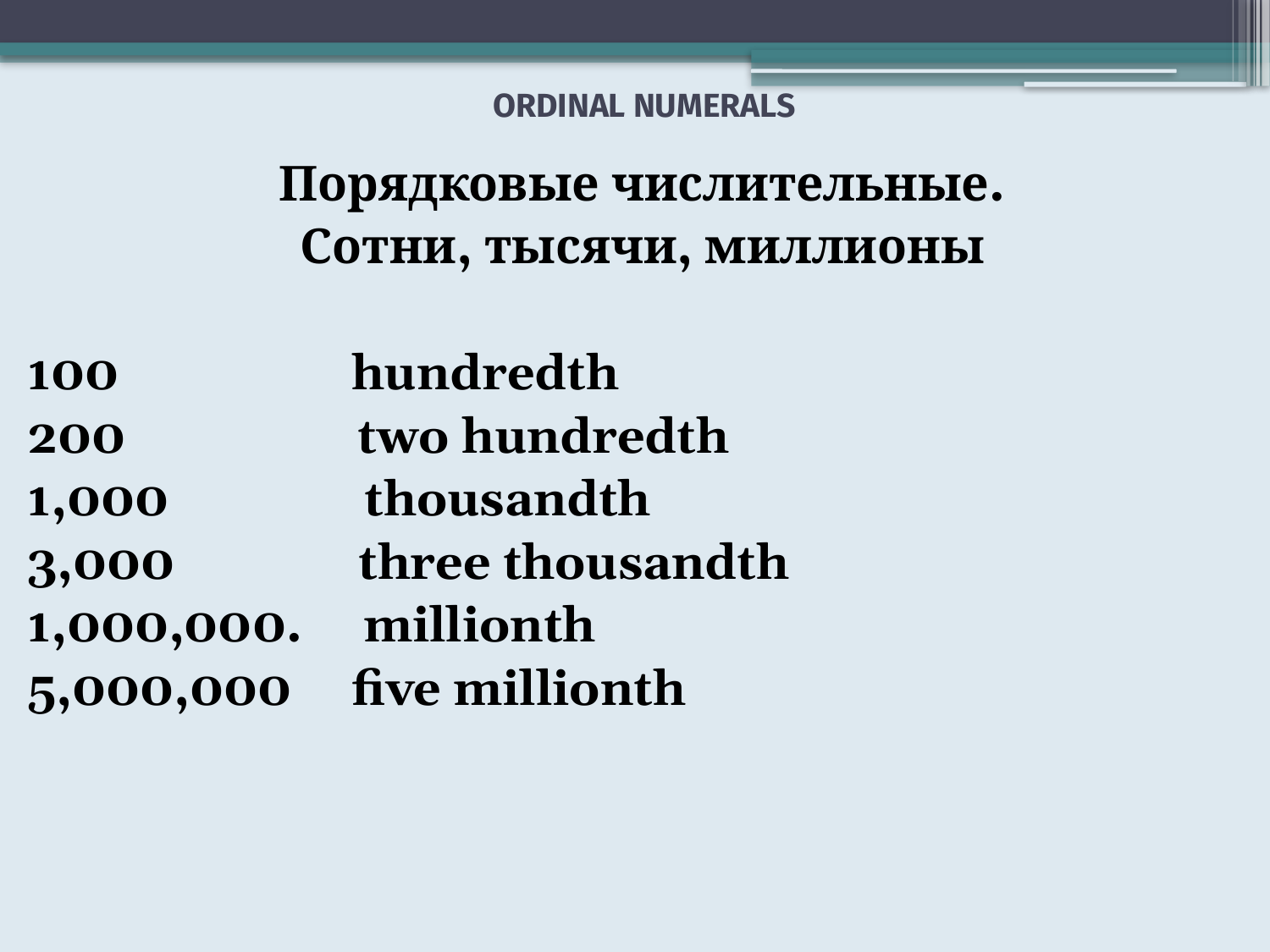

# ORDINAL NUMERALS
 Порядковые числительные.
Сотни, тысячи, миллионы

100                   hundredth
200                   two hundredth
1,000                thousandth
3,000               three thousandth
1,000,000.     millionth
5,000,000     five millionth